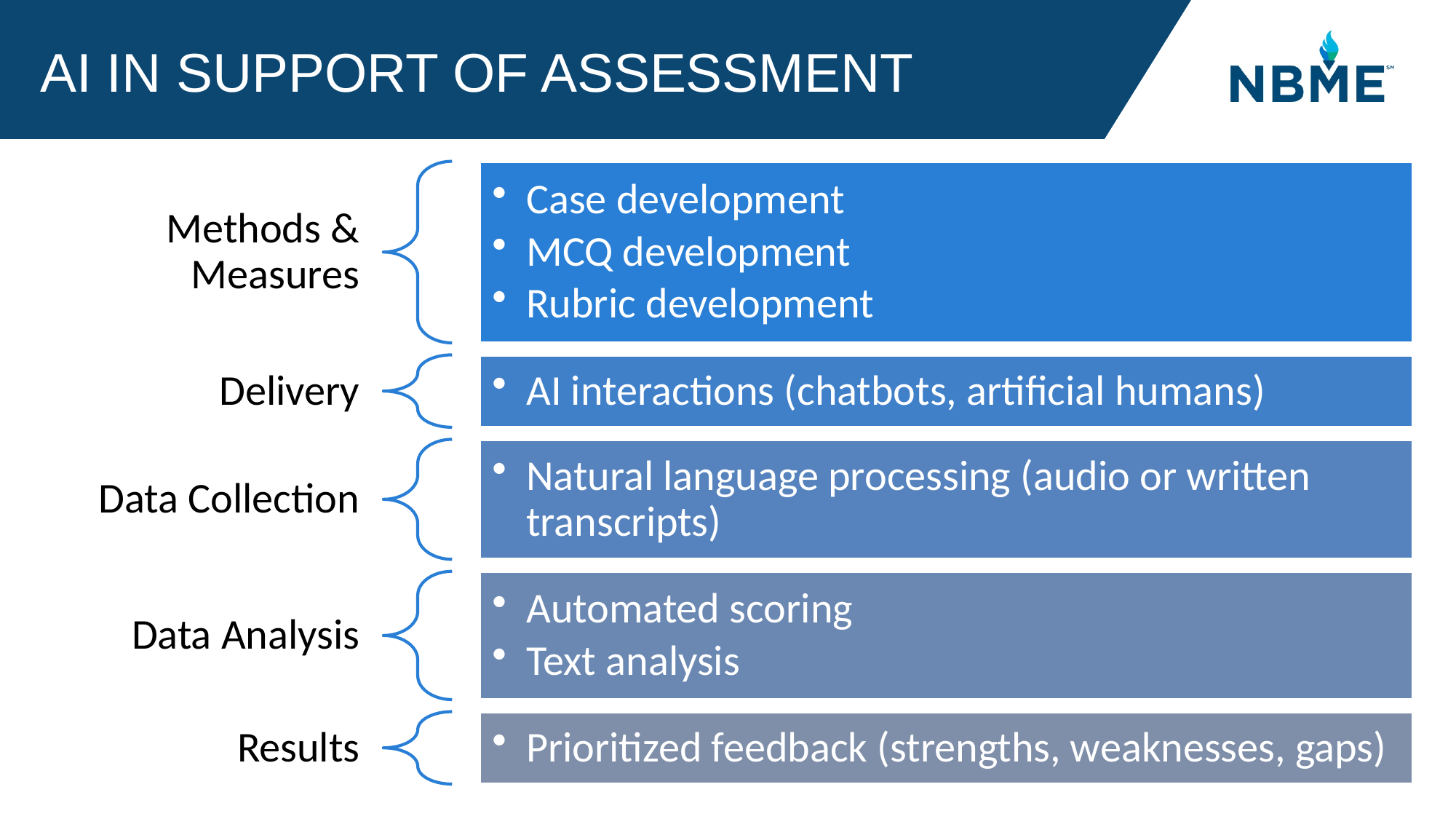

# AI in Support of Assessment
Methods & Measures
Case development
MCQ development
Rubric development
Delivery
AI interactions (chatbots, artificial humans)
Data Collection
Natural language processing (audio or written transcripts)
Data Analysis
Automated scoring
Text analysis
Results
Prioritized feedback (strengths, weaknesses, gaps)